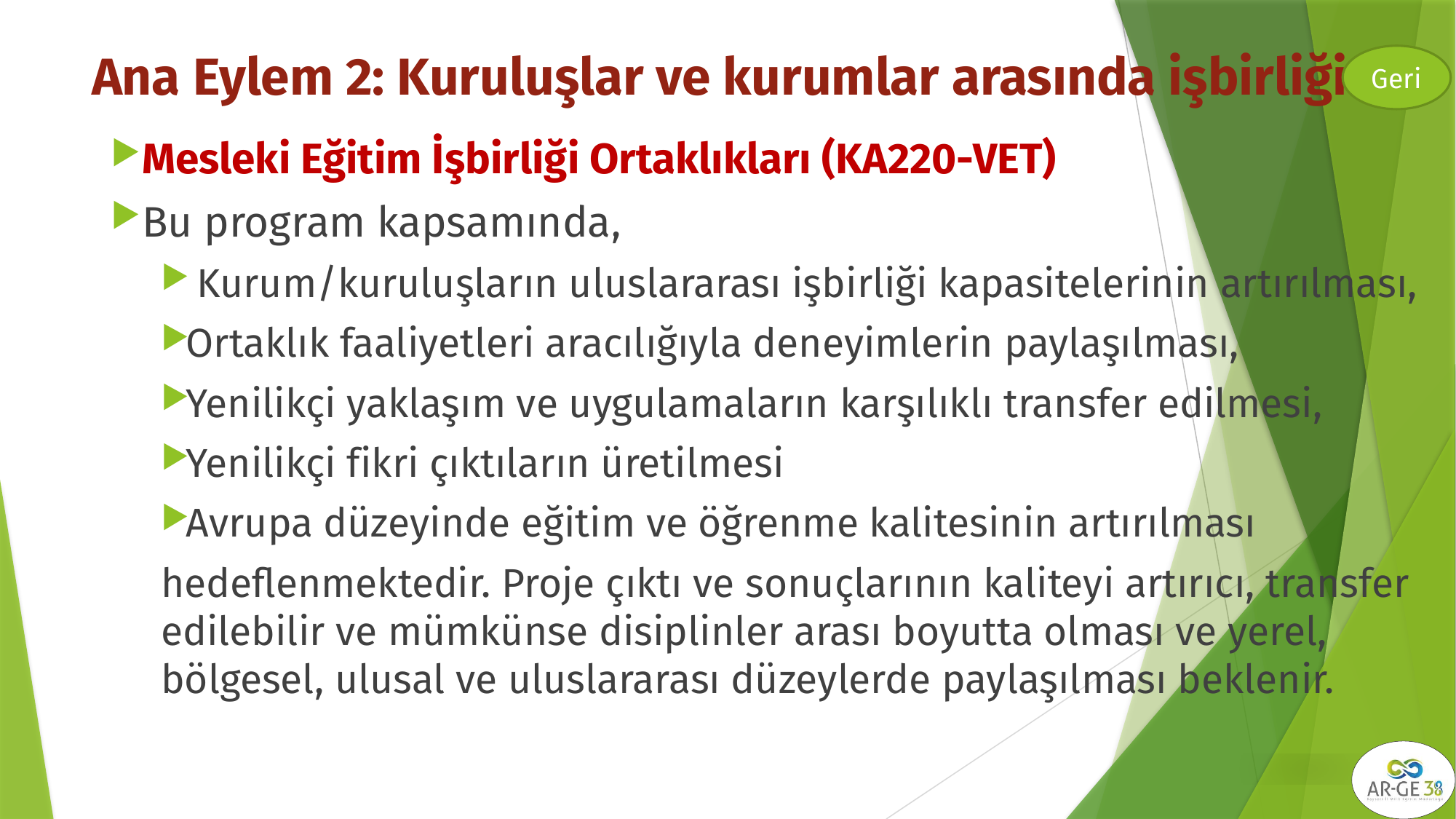

# Ana Eylem 2: Kuruluşlar ve kurumlar arasında işbirliği
Geri
Mesleki Eğitim İşbirliği Ortaklıkları (KA220-VET)
Bu program kapsamında,
 Kurum/kuruluşların uluslararası işbirliği kapasitelerinin artırılması,
Ortaklık faaliyetleri aracılığıyla deneyimlerin paylaşılması,
Yenilikçi yaklaşım ve uygulamaların karşılıklı transfer edilmesi,
Yenilikçi fikri çıktıların üretilmesi
Avrupa düzeyinde eğitim ve öğrenme kalitesinin artırılması
hedeflenmektedir. Proje çıktı ve sonuçlarının kaliteyi artırıcı, transfer edilebilir ve mümkünse disiplinler arası boyutta olması ve yerel, bölgesel, ulusal ve uluslararası düzeylerde paylaşılması beklenir.